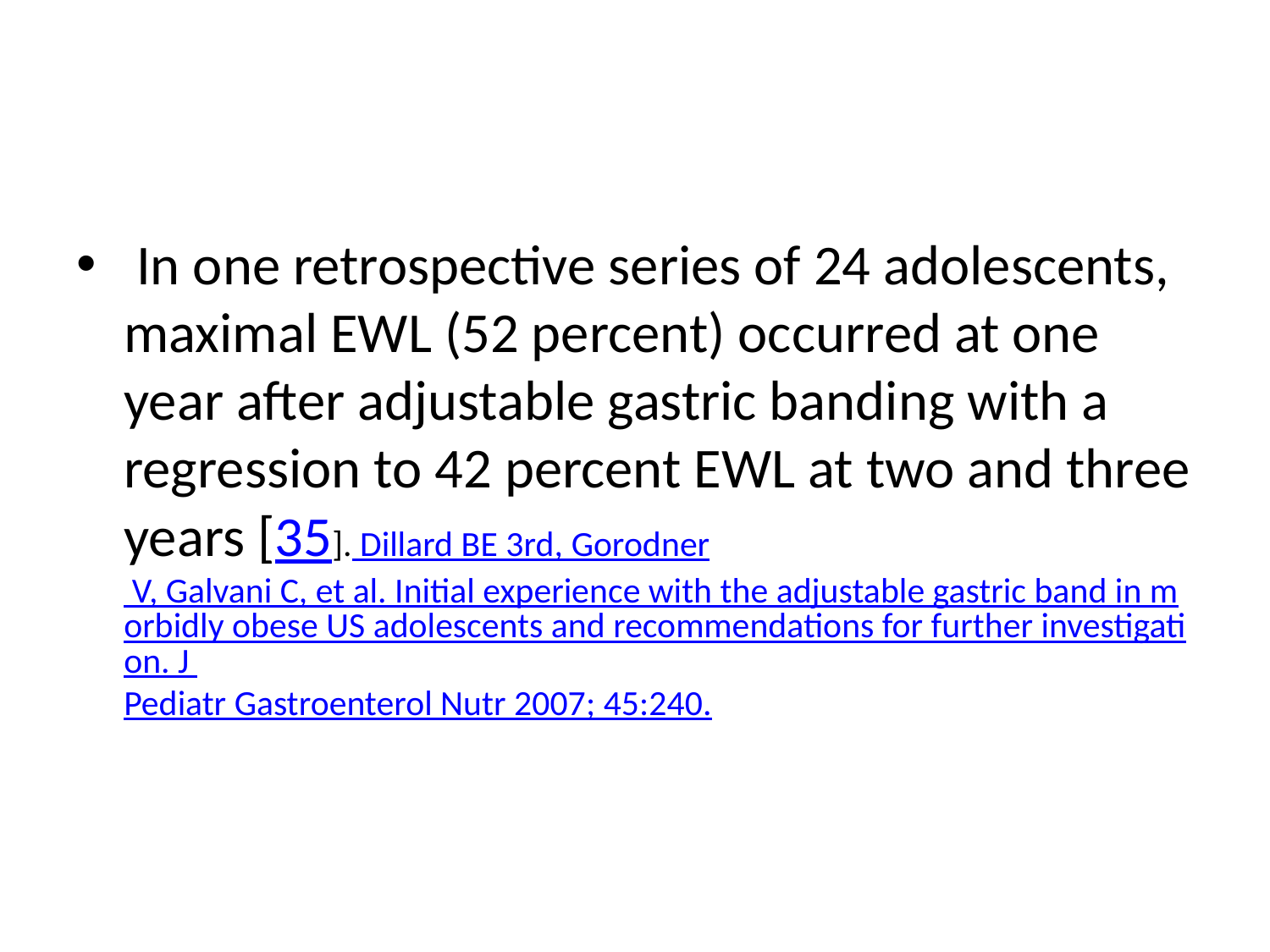

#
 In one retrospective series of 24 adolescents, maximal EWL (52 percent) occurred at one year after adjustable gastric banding with a regression to 42 percent EWL at two and three years [35]. Dillard BE 3rd, Gorodner V, Galvani C, et al. Initial experience with the adjustable gastric band in morbidly obese US adolescents and recommendations for further investigation. J Pediatr Gastroenterol Nutr 2007; 45:240.